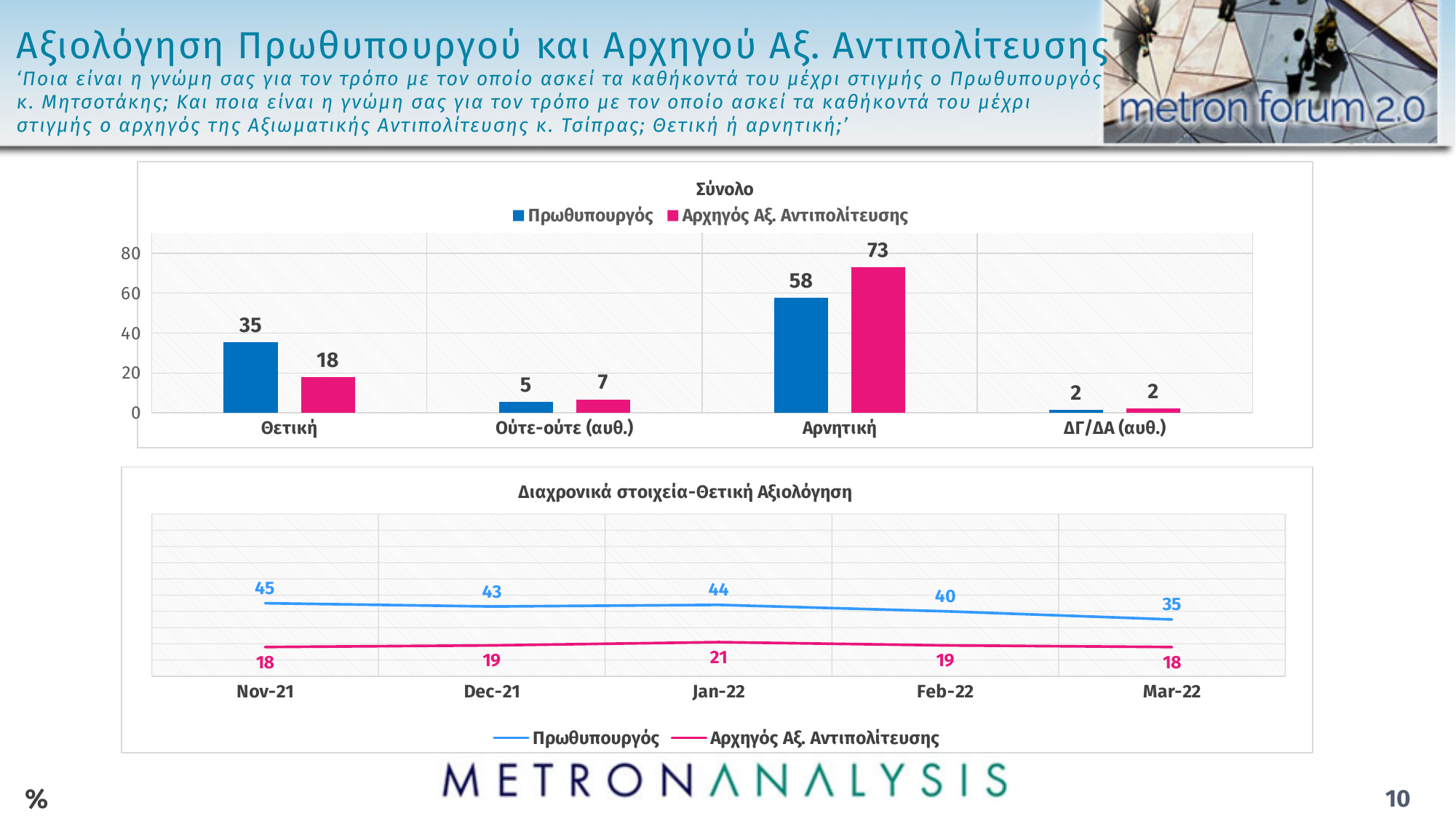

# Αξιολόγηση Πρωθυπουργού και Αρχηγού Αξ. Αντιπολίτευσης ‘Ποια είναι η γνώμη σας για τον τρόπο με τον οποίο ασκεί τα καθήκοντά του μέχρι στιγμής ο Πρωθυπουργός κ. Μητσοτάκης; Και ποια είναι η γνώμη σας για τον τρόπο με τον οποίο ασκεί τα καθήκοντά του μέχρι στιγμής ο αρχηγός της Αξιωματικής Αντιπολίτευσης κ. Τσίπρας; Θετική ή αρνητική;’

### Chart: Σύνολο

| Category | Πρωθυπουργός | Αρχηγός Αξ. Αντιπολίτευσης |
|---|---|---|
| Θετική | 35.4 | 18.0 |
| Ούτε-ούτε (αυθ.) | 5.4 | 6.8 |
| Αρνητική | 57.7 | 73.0 |
| ΔΓ/ΔΑ (αυθ.) | 1.5 | 2.2 |

### Chart: Διαχρονικά στοιχεία-Θετική Αξιολόγηση

| Category | Πρωθυπουργός | Αρχηγός Αξ. Αντιπολίτευσης |
|---|---|---|
| 44501 | 45.0 | 18.0 |
| 44531 | 43.0 | 19.0 |
| 44562 | 44.0 | 21.0 |
| 44593 | 40.0 | 19.0 |
| 44621 | 35.0 | 18.0 |
%
10